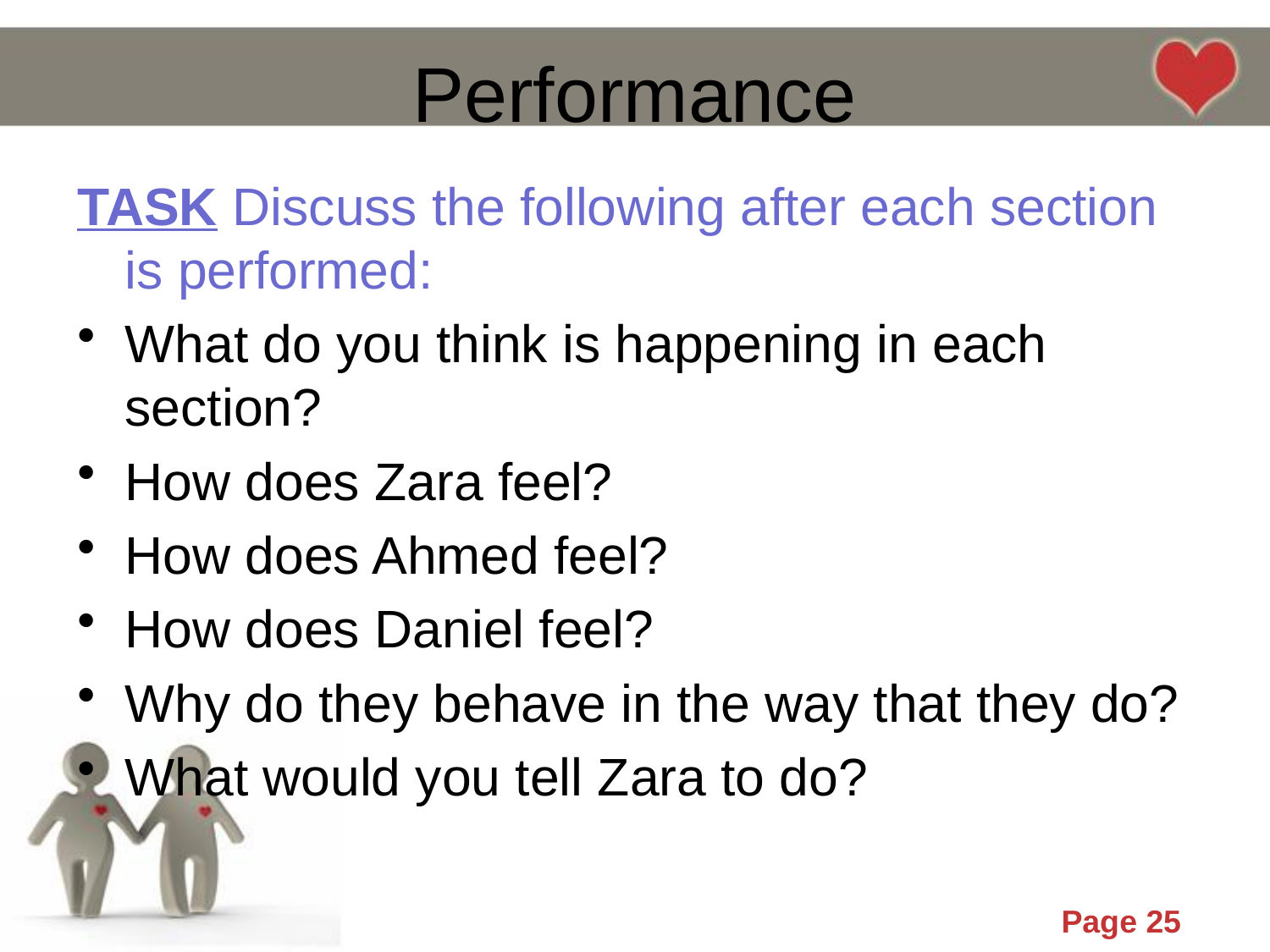

# Performance
TASK Discuss the following after each section is performed:
What do you think is happening in each section?
How does Zara feel?
How does Ahmed feel?
How does Daniel feel?
Why do they behave in the way that they do?
What would you tell Zara to do?